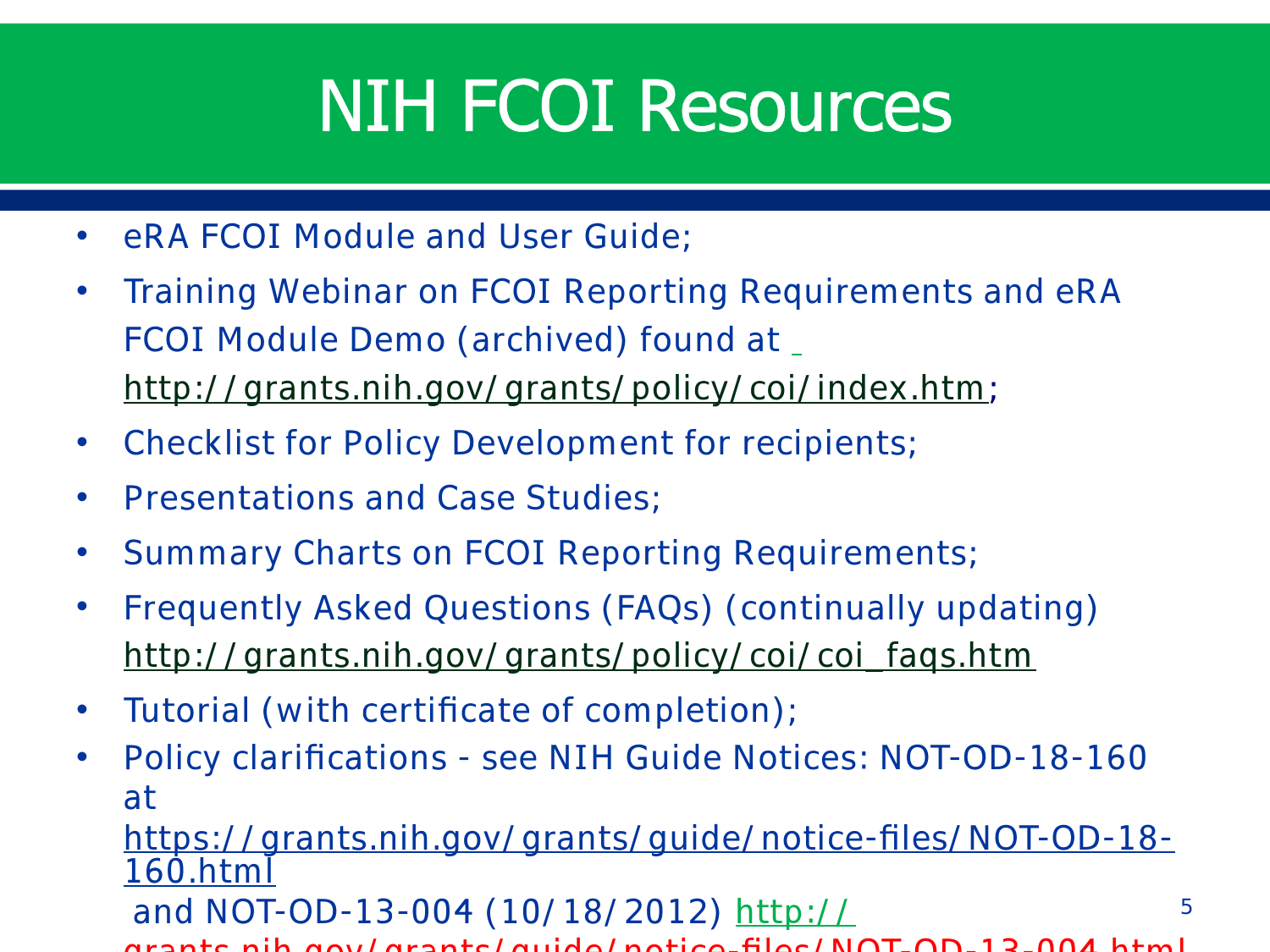

# NIH FCOI Resources
eRA FCOI Module and User Guide;
Training Webinar on FCOI Reporting Requirements and eRA FCOI Module Demo (archived) found at  http://grants.nih.gov/grants/policy/coi/index.htm;
Checklist for Policy Development for recipients;
Presentations and Case Studies;
Summary Charts on FCOI Reporting Requirements;
Frequently Asked Questions (FAQs) (continually updating) http://grants.nih.gov/grants/policy/coi/coi_faqs.htm
Tutorial (with certificate of completion);
Policy clarifications - see NIH Guide Notices: NOT-OD-18-160 at https://grants.nih.gov/grants/guide/notice-files/NOT-OD-18-160.html and NOT-OD-13-004 (10/18/2012) http://grants.nih.gov/grants/guide/notice-files/NOT-OD-13-004.html

5